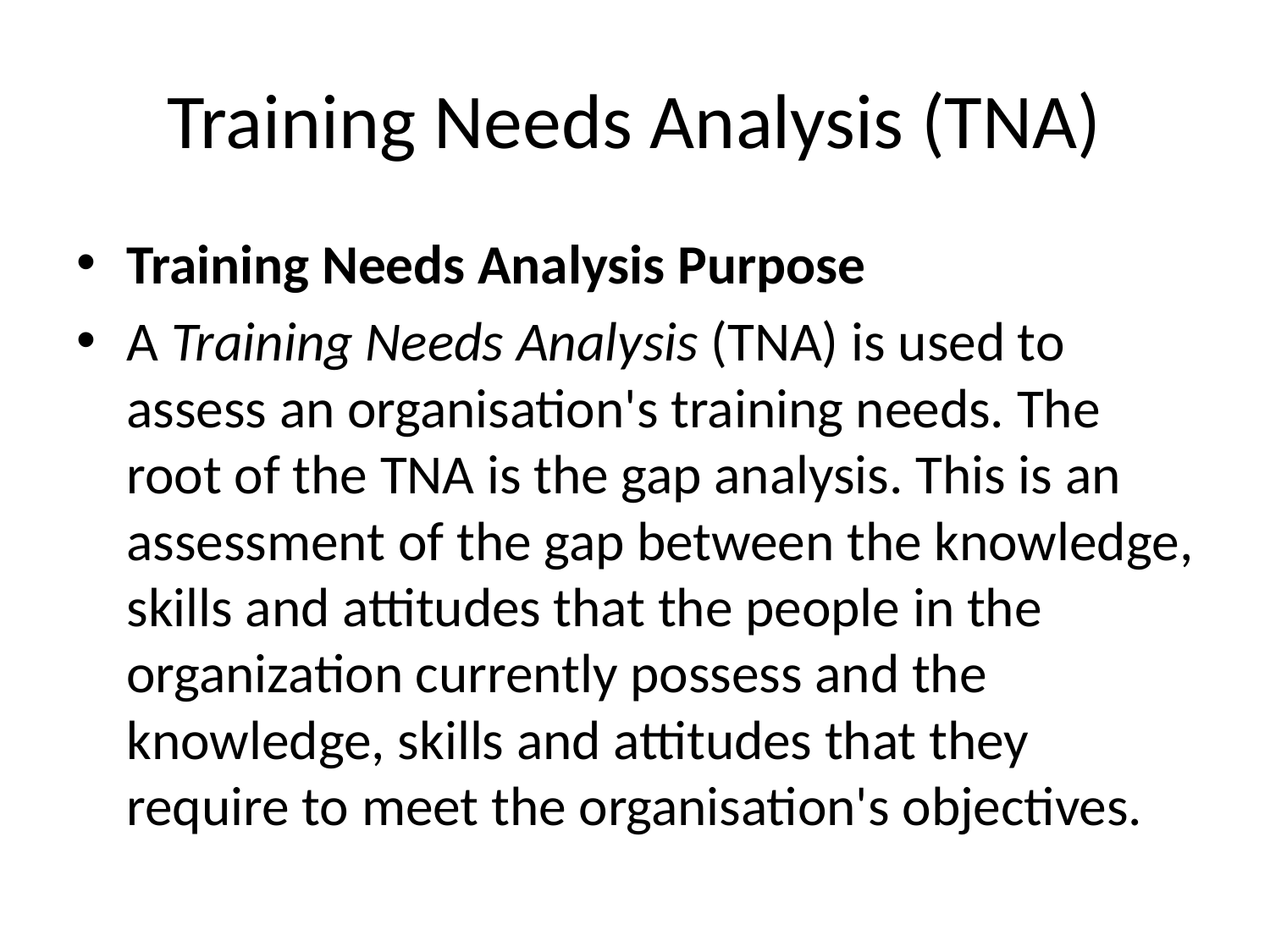

# Training Needs Analysis (TNA)
Training Needs Analysis Purpose
A Training Needs Analysis (TNA) is used to assess an organisation's training needs. The root of the TNA is the gap analysis. This is an assessment of the gap between the knowledge, skills and attitudes that the people in the organization currently possess and the knowledge, skills and attitudes that they require to meet the organisation's objectives.